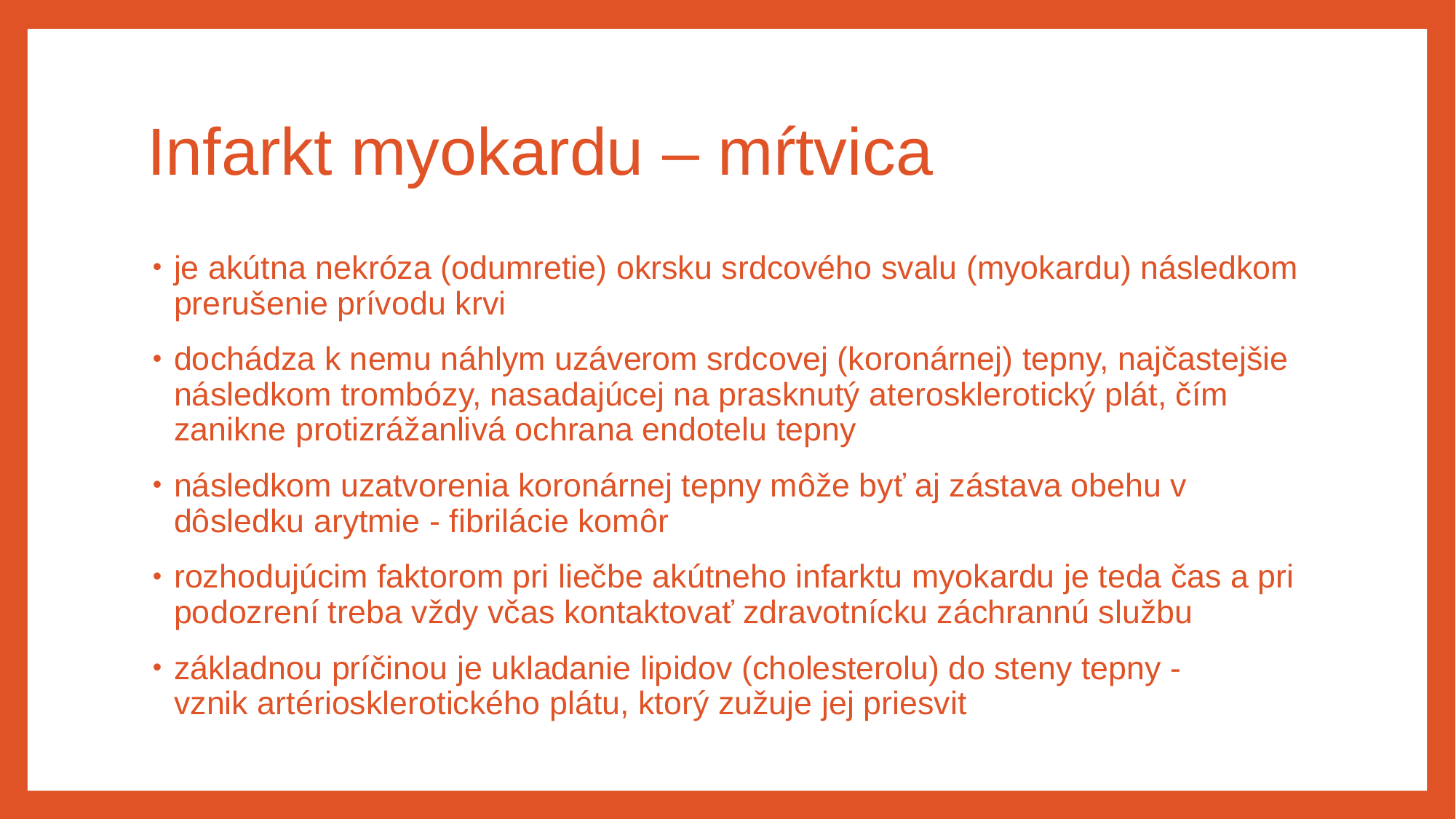

# Infarkt myokardu – mŕtvica
je akútna nekróza (odumretie) okrsku srdcového svalu (myokardu) následkom prerušenie prívodu krvi
dochádza k nemu náhlym uzáverom srdcovej (koronárnej) tepny, najčastejšie následkom trombózy, nasadajúcej na prasknutý aterosklerotický plát, čím zanikne protizrážanlivá ochrana endotelu tepny
následkom uzatvorenia koronárnej tepny môže byť aj zástava obehu v dôsledku arytmie - fibrilácie komôr
rozhodujúcim faktorom pri liečbe akútneho infarktu myokardu je teda čas a pri podozrení treba vždy včas kontaktovať zdravotnícku záchrannú službu
základnou príčinou je ukladanie lipidov (cholesterolu) do steny tepny - vznik artériosklerotického plátu, ktorý zužuje jej priesvit